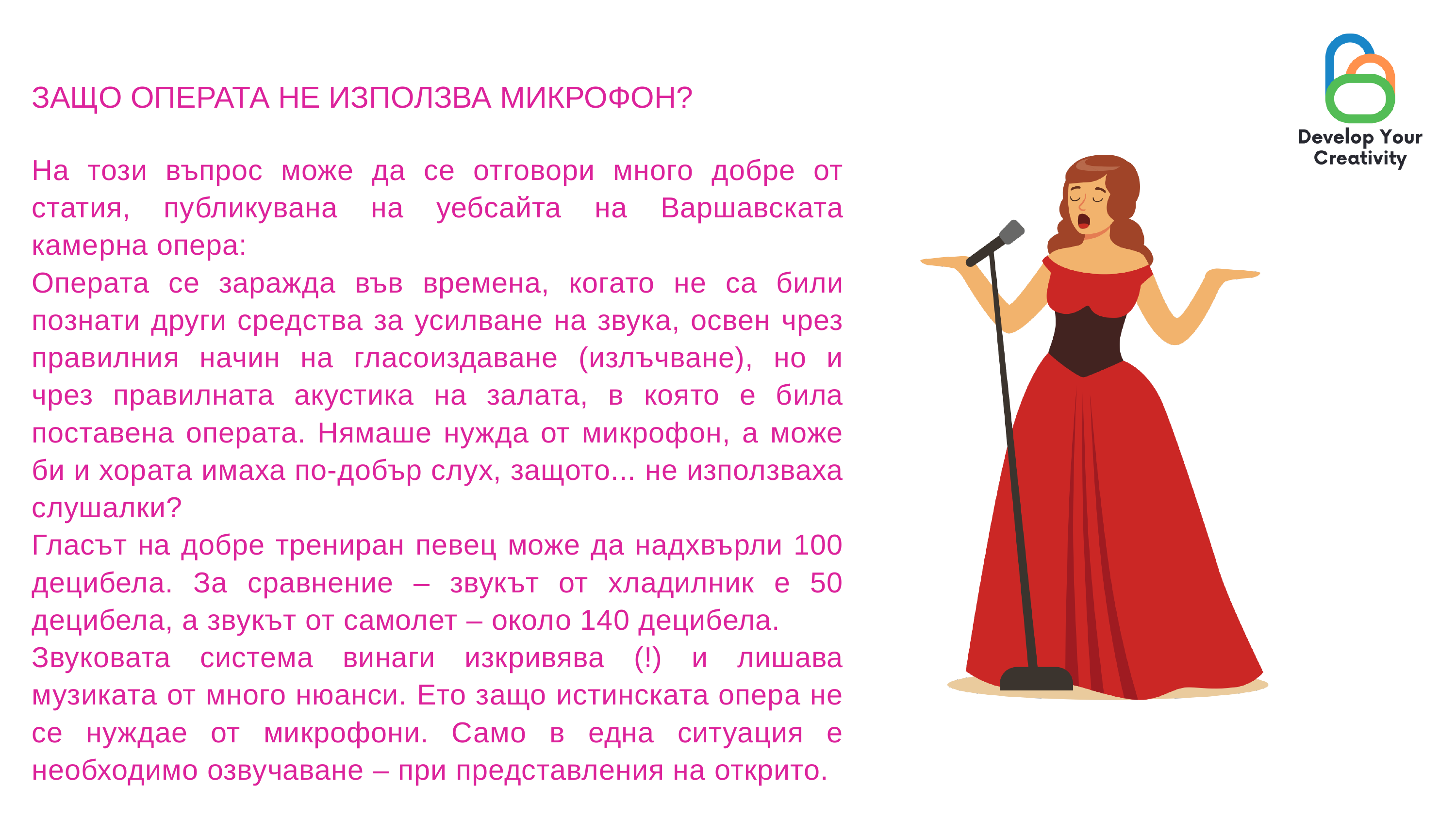

ЗАЩО ОПЕРАТА НЕ ИЗПОЛЗВА МИКРОФОН?
На този въпрос може да се отговори много добре от статия, публикувана на уебсайта на Варшавската камерна опера:
Операта се заражда във времена, когато не са били познати други средства за усилване на звука, освен чрез правилния начин на гласоиздаване (излъчване), но и чрез правилната акустика на залата, в която е била поставена операта. Нямаше нужда от микрофон, а може би и хората имаха по-добър слух, защото... не използваха слушалки?
Гласът на добре трениран певец може да надхвърли 100 децибела. За сравнение – звукът от хладилник е 50 децибела, а звукът от самолет – около 140 децибела.
Звуковата система винаги изкривява (!) и лишава музиката от много нюанси. Ето защо истинската опера не се нуждае от микрофони. Само в една ситуация е необходимо озвучаване – при представления на открито.